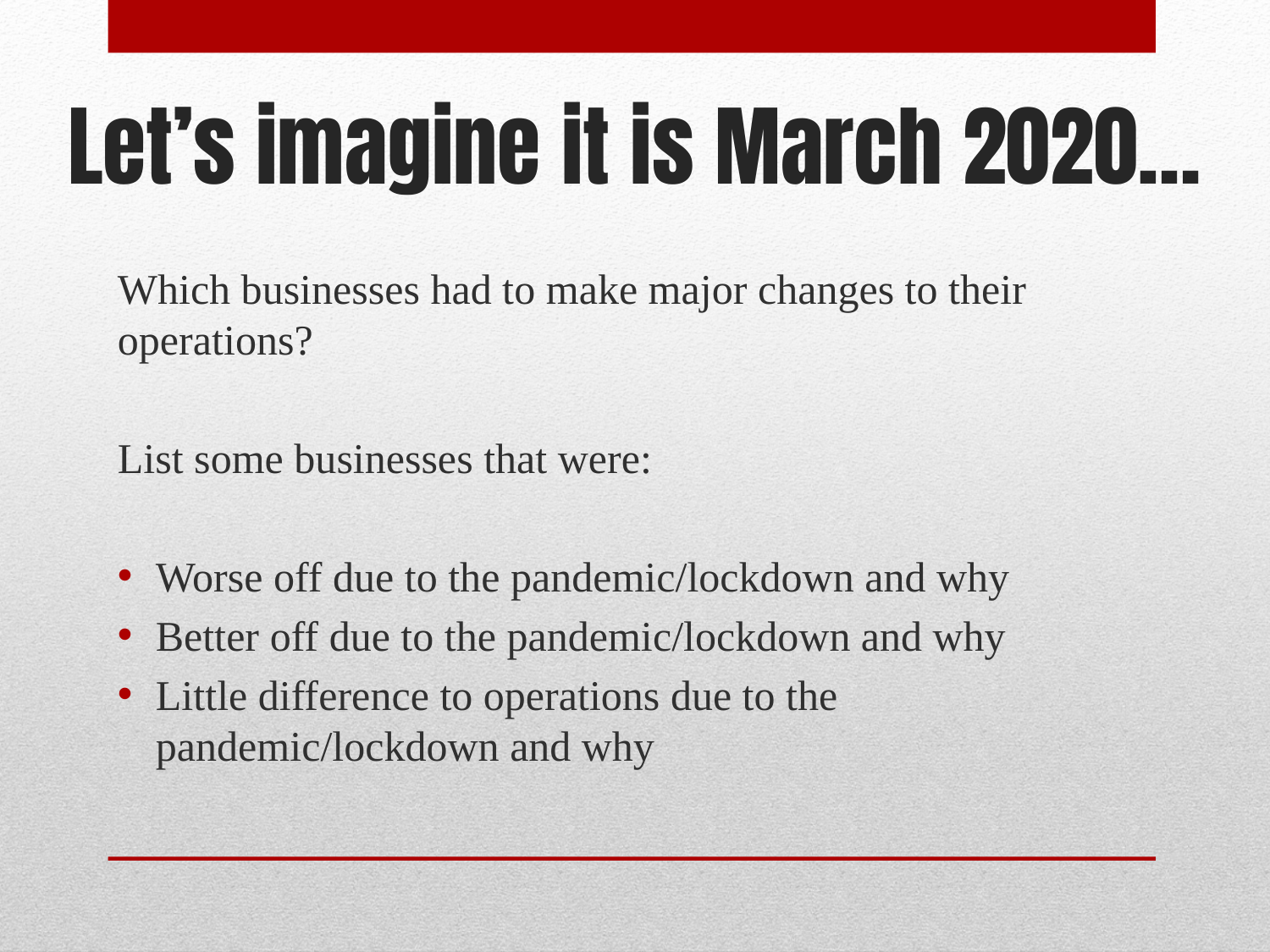

# Let’s imagine it is March 2020…
Which businesses had to make major changes to their operations?

List some businesses that were:

Worse off due to the pandemic/lockdown and why
Better off due to the pandemic/lockdown and why
Little difference to operations due to the pandemic/lockdown and why